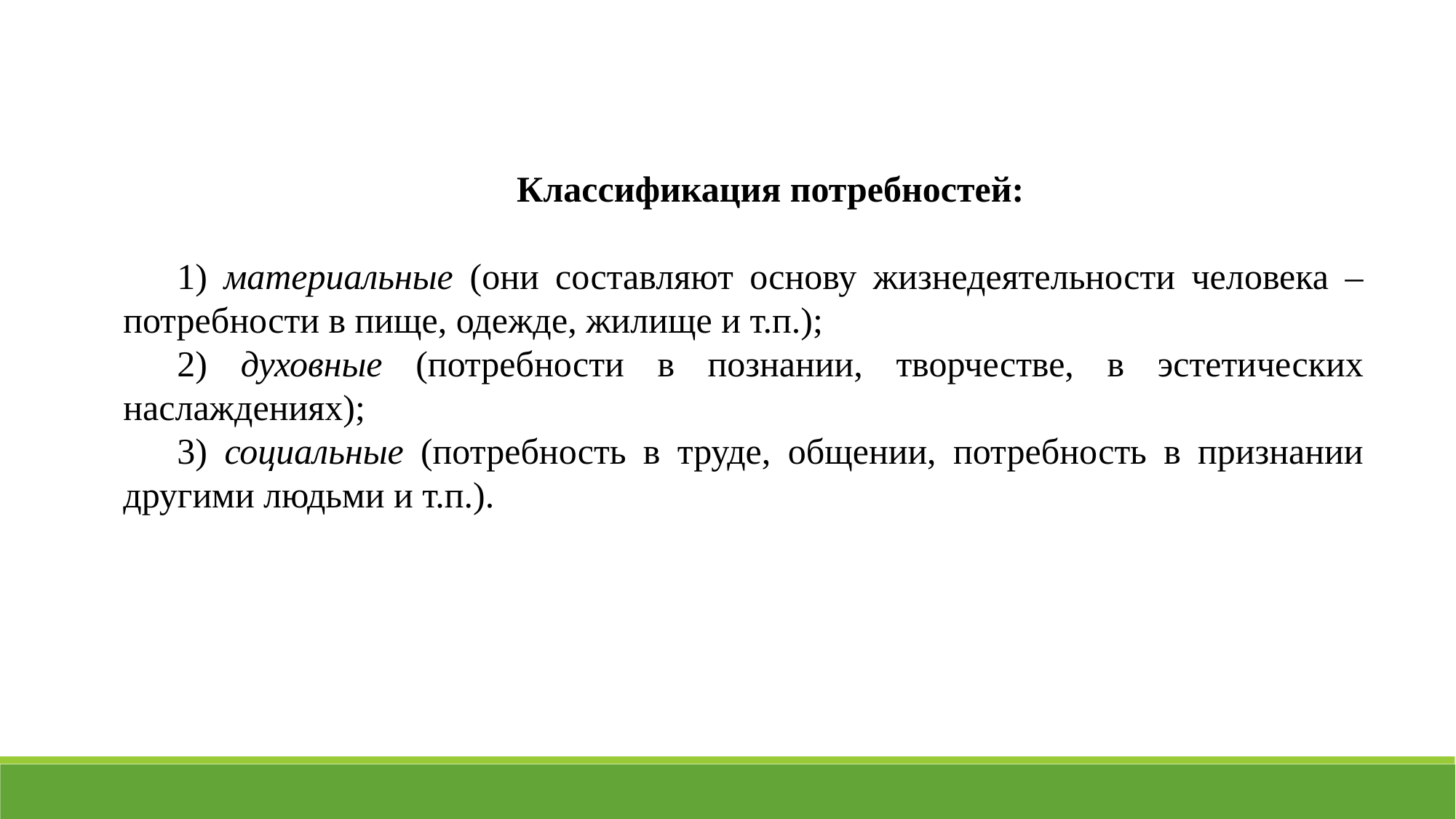

Классификация потребностей:

1) материальные (они составляют основу жизнедеятельности человека – потребности в пище, одежде, жилище и т.п.);
2) духовные (потребности в познании, творчестве, в эстетических наслаждениях);
3) социальные (потребность в труде, общении, потребность в признании другими людьми и т.п.).